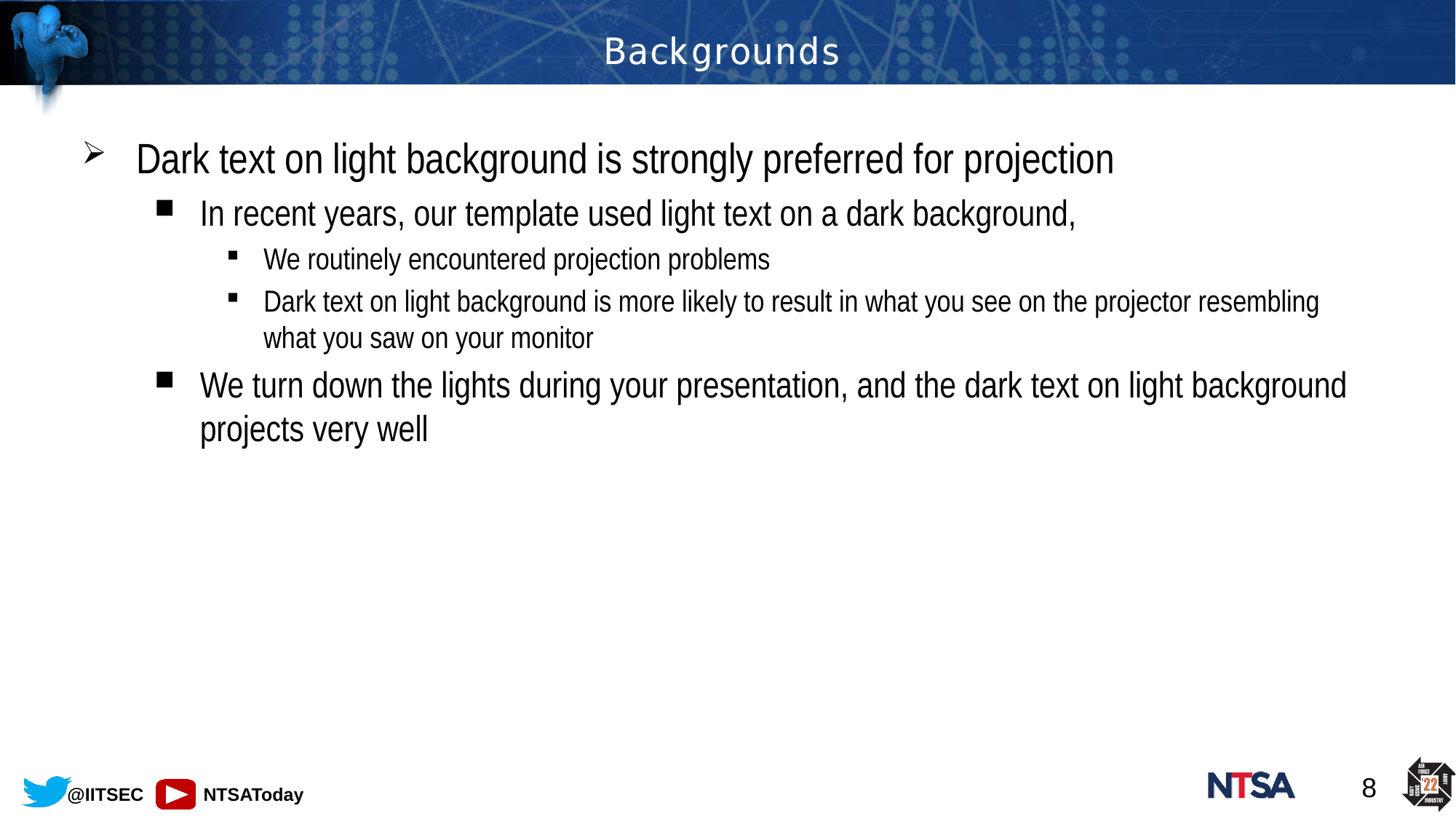

# Backgrounds
Dark text on light background is strongly preferred for projection
In recent years, our template used light text on a dark background,
We routinely encountered projection problems
Dark text on light background is more likely to result in what you see on the projector resembling what you saw on your monitor
We turn down the lights during your presentation, and the dark text on light background projects very well
8